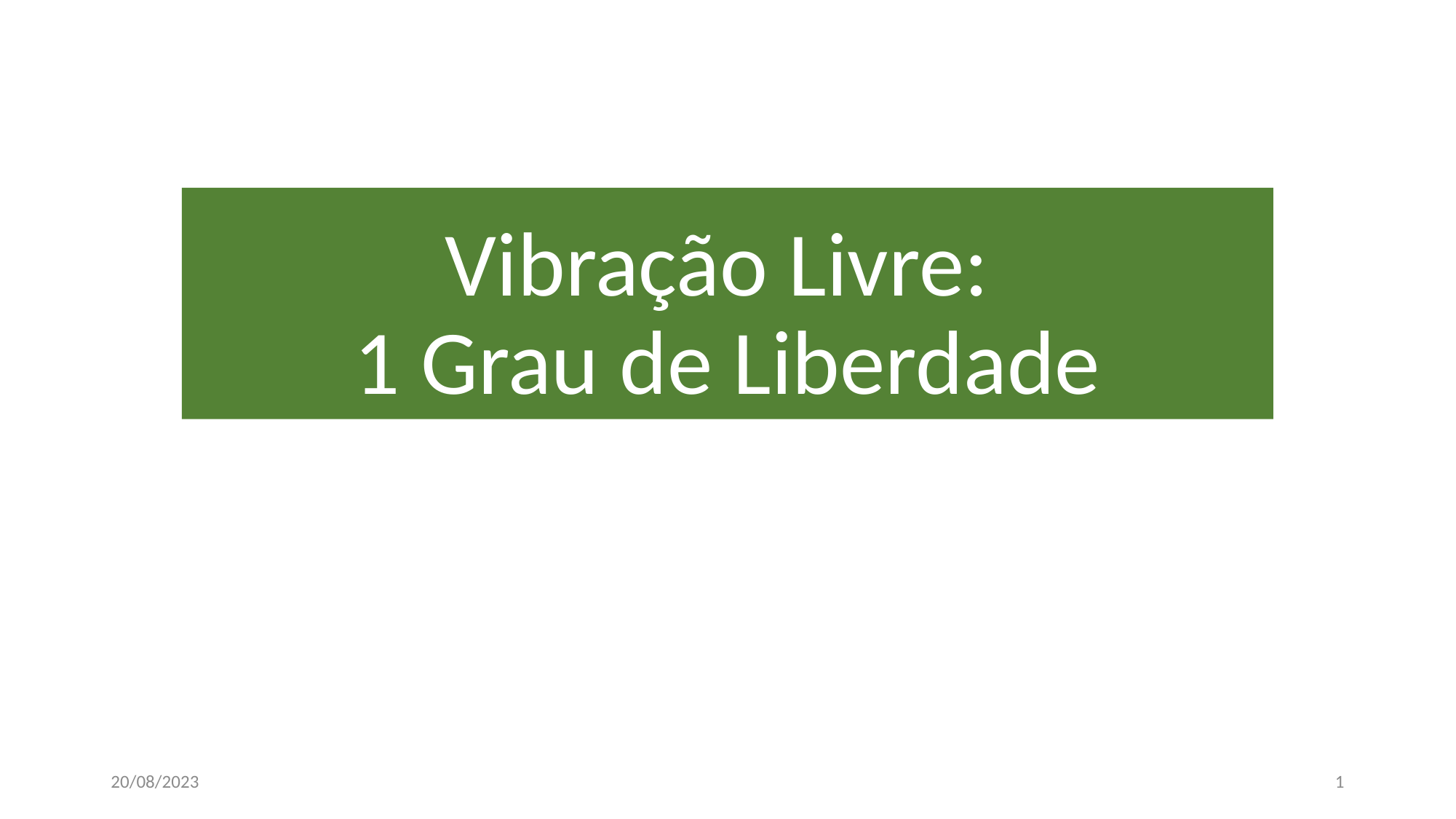

# Vibração Livre: 1 Grau de Liberdade
20/08/2023
1